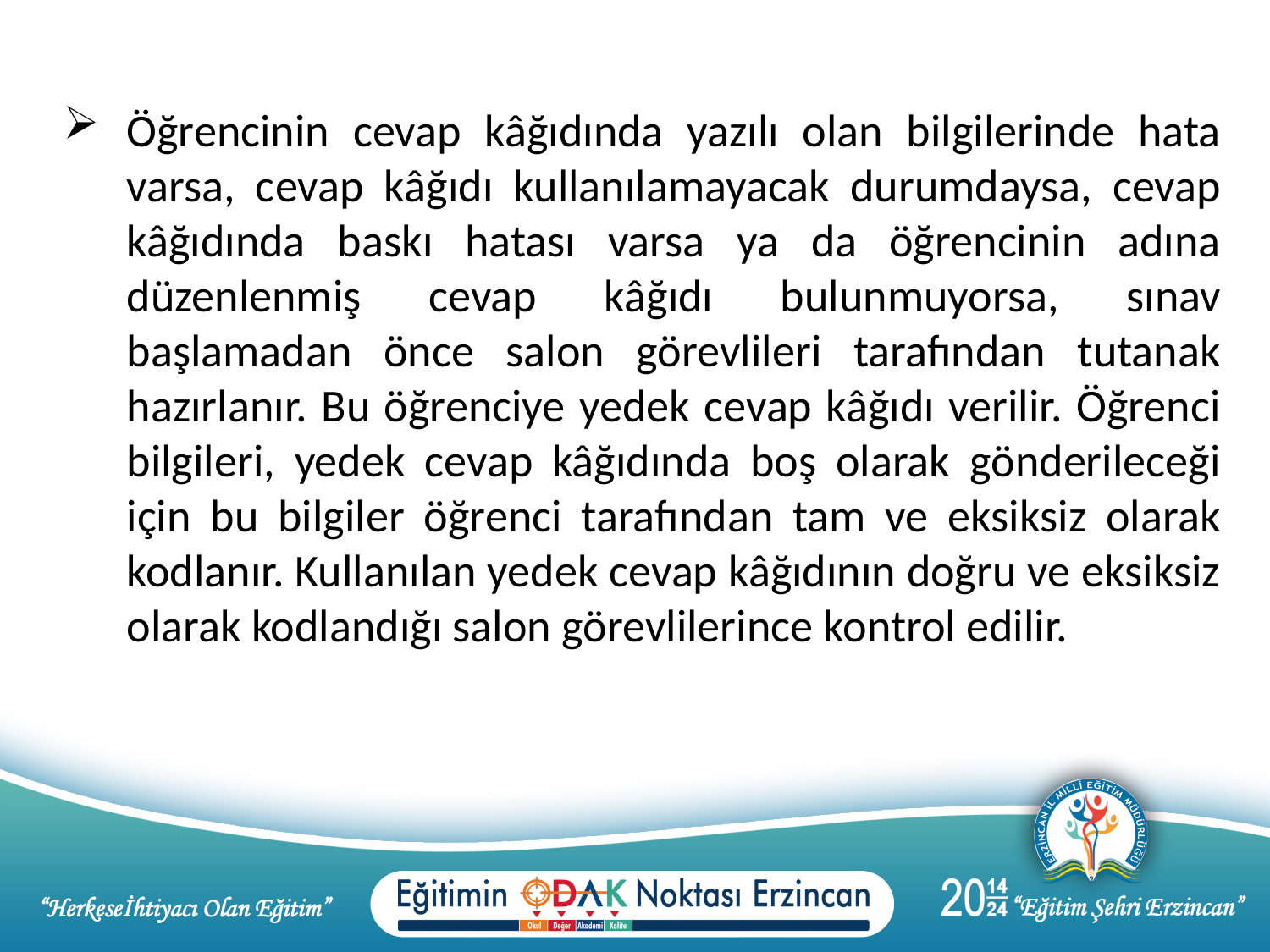

Öğrencinin cevap kâğıdında yazılı olan bilgilerinde hata varsa, cevap kâğıdı kullanılamayacak durumdaysa, cevap kâğıdında baskı hatası varsa ya da öğrencinin adına düzenlenmiş cevap kâğıdı bulunmuyorsa, sınav başlamadan önce salon görevlileri tarafından tutanak hazırlanır. Bu öğrenciye yedek cevap kâğıdı verilir. Öğrenci bilgileri, yedek cevap kâğıdında boş olarak gönderileceği için bu bilgiler öğrenci tarafından tam ve eksiksiz olarak kodlanır. Kullanılan yedek cevap kâğıdının doğru ve eksiksiz olarak kodlandığı salon görevlilerince kontrol edilir.